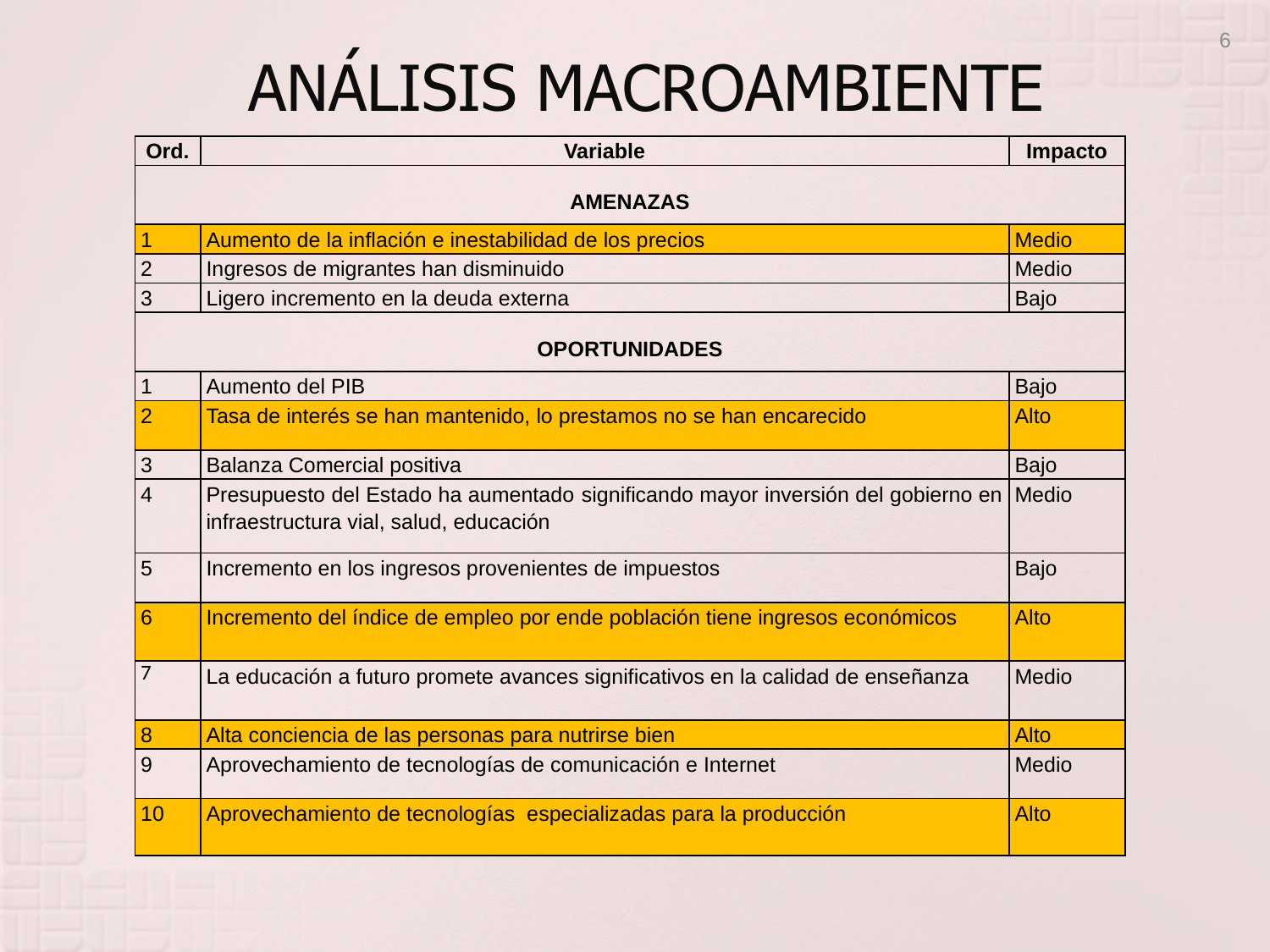

6
# ANÁLISIS MACROAMBIENTE
| Ord. | Variable | Impacto |
| --- | --- | --- |
| AMENAZAS |  |  |
| 1 | Aumento de la inflación e inestabilidad de los precios | Medio |
| 2 | Ingresos de migrantes han disminuido | Medio |
| 3 | Ligero incremento en la deuda externa | Bajo |
| OPORTUNIDADES |  |  |
| 1 | Aumento del PIB | Bajo |
| 2 | Tasa de interés se han mantenido, lo prestamos no se han encarecido | Alto |
| 3 | Balanza Comercial positiva | Bajo |
| 4 | Presupuesto del Estado ha aumentado significando mayor inversión del gobierno en infraestructura vial, salud, educación | Medio |
| 5 | Incremento en los ingresos provenientes de impuestos | Bajo |
| 6 | Incremento del índice de empleo por ende población tiene ingresos económicos | Alto |
| 7 | La educación a futuro promete avances significativos en la calidad de enseñanza | Medio |
| 8 | Alta conciencia de las personas para nutrirse bien | Alto |
| 9 | Aprovechamiento de tecnologías de comunicación e Internet | Medio |
| 10 | Aprovechamiento de tecnologías especializadas para la producción | Alto |